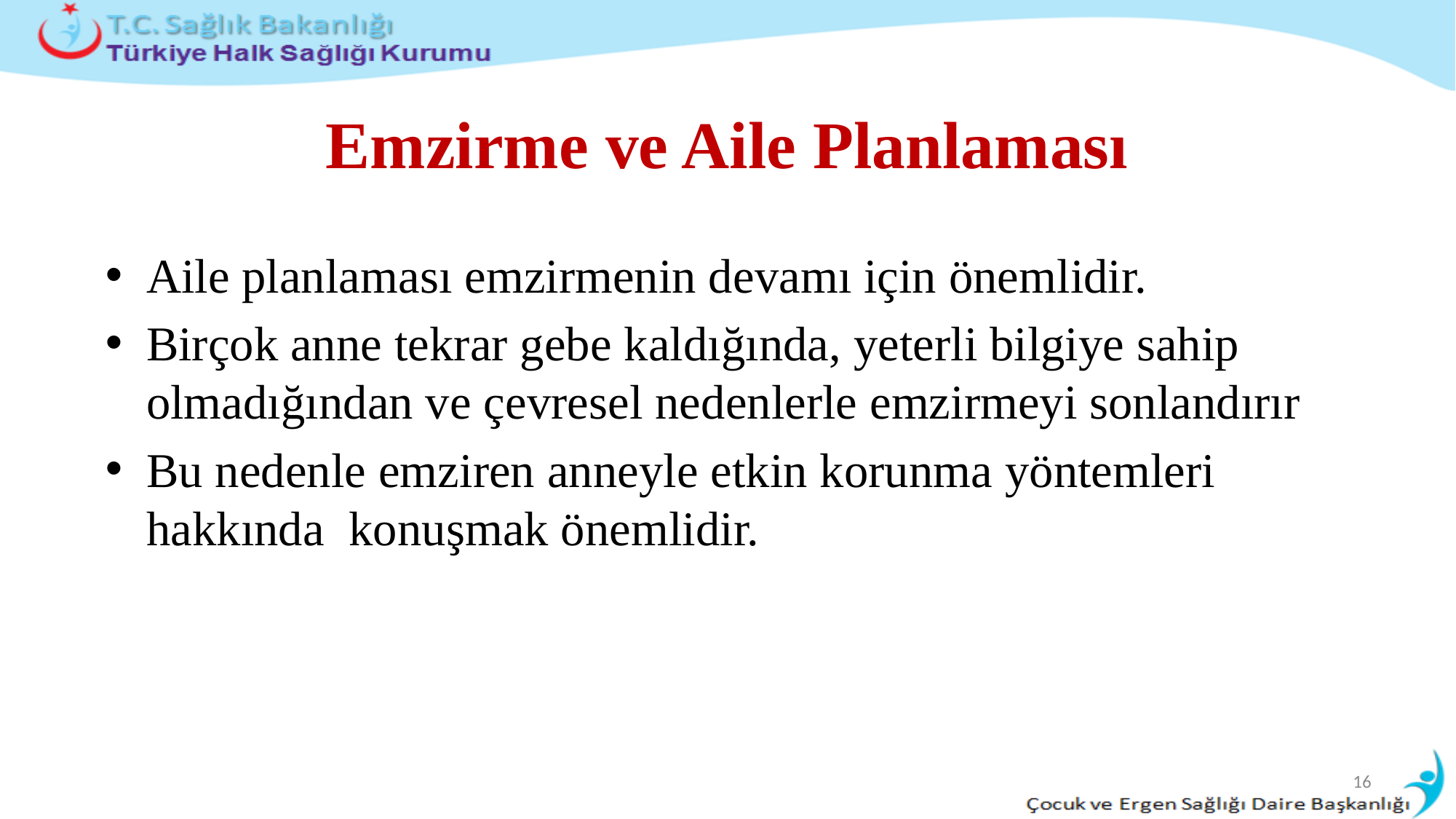

# Emzirme ve Aile Planlaması
Aile planlaması emzirmenin devamı için önemlidir.
Birçok anne tekrar gebe kaldığında, yeterli bilgiye sahip olmadığından ve çevresel nedenlerle emzirmeyi sonlandırır
Bu nedenle emziren anneyle etkin korunma yöntemleri    hakkında  konuşmak önemlidir.

16